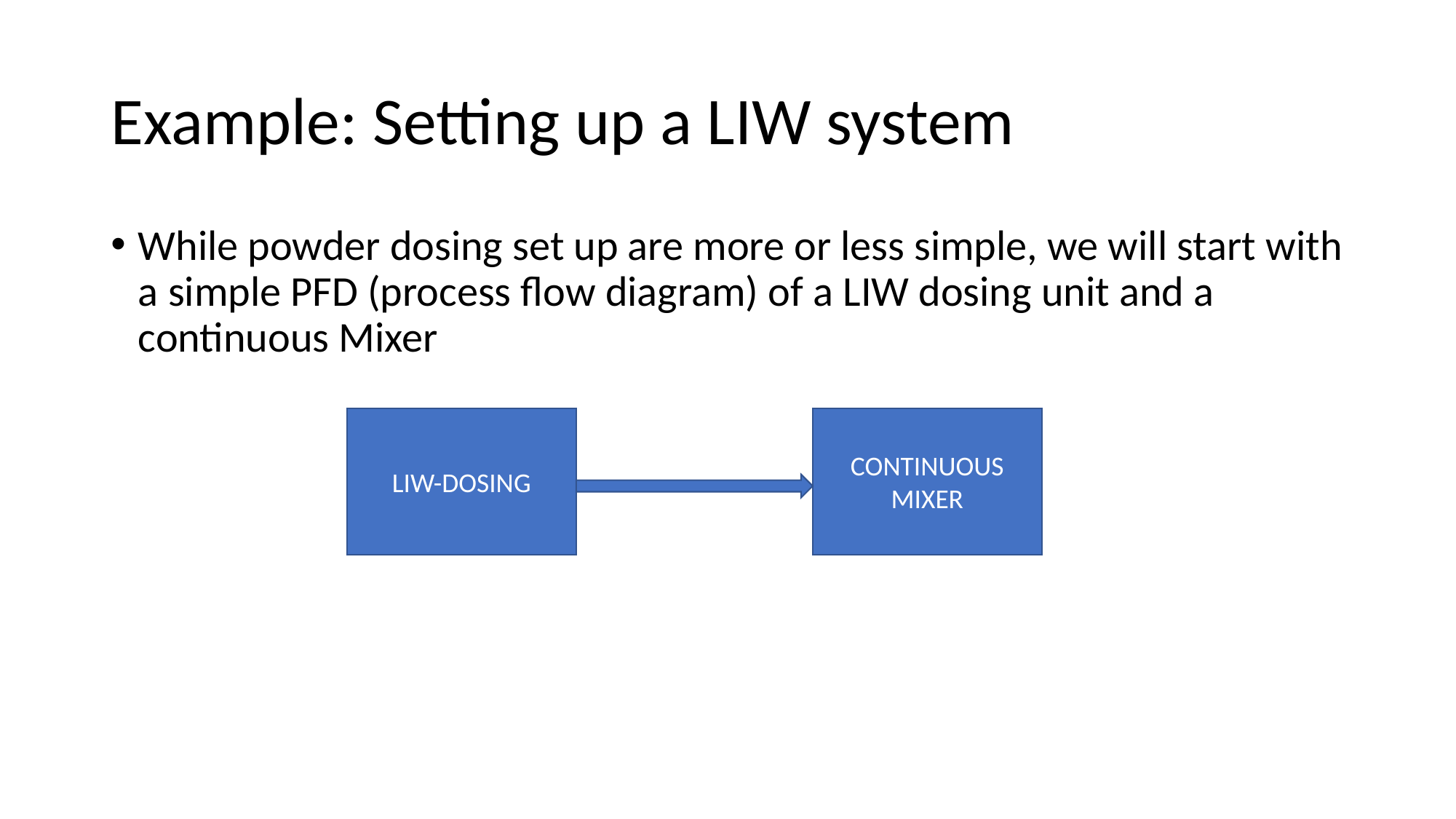

# Example: Setting up a LIW system
While powder dosing set up are more or less simple, we will start with a simple PFD (process flow diagram) of a LIW dosing unit and a continuous Mixer
LIW-DOSING
CONTINUOUS MIXER